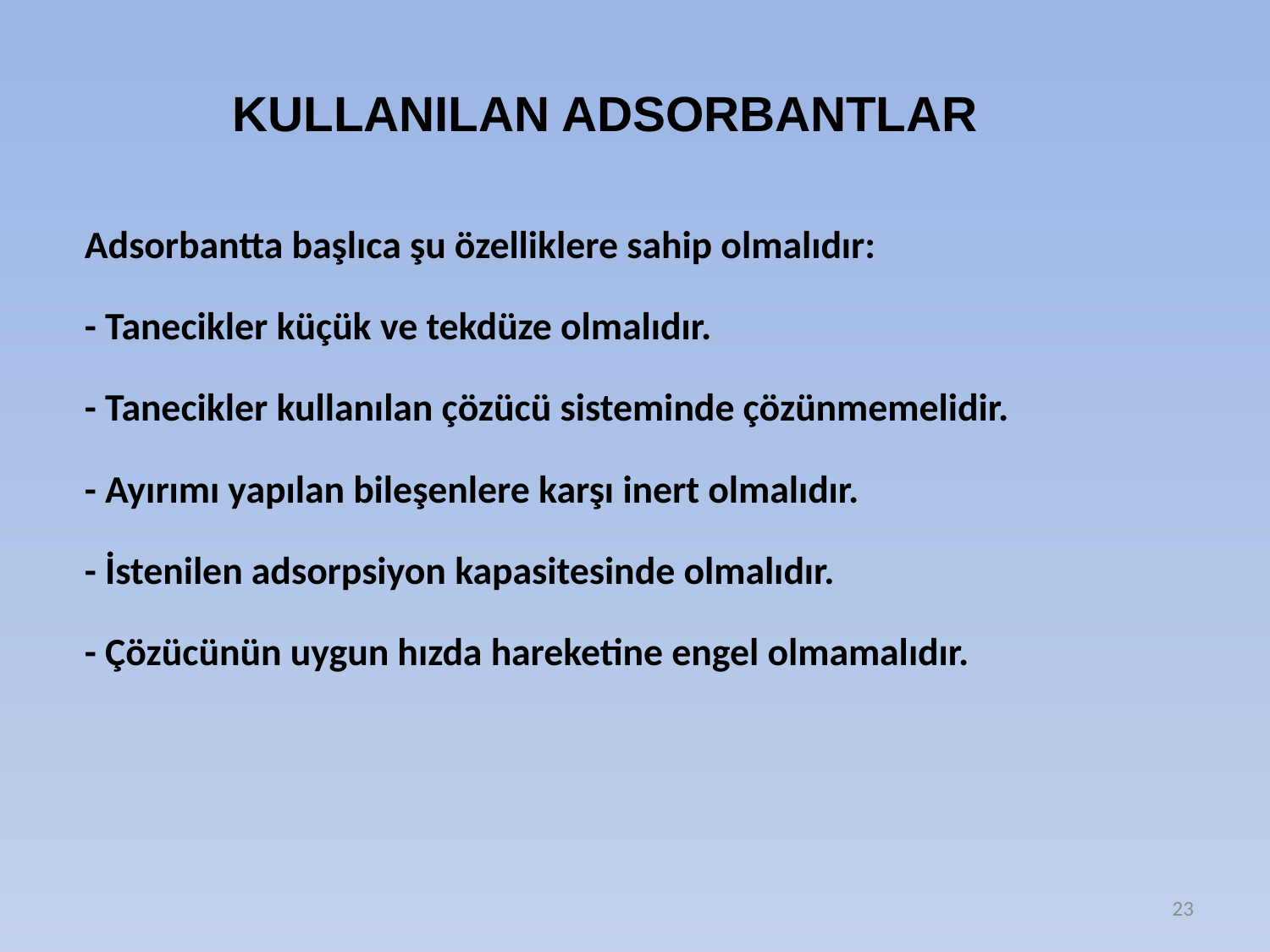

KULLANILAN ADSORBANTLAR

Adsorbantta başlıca şu özelliklere sahip olmalıdır:
- Tanecikler küçük ve tekdüze olmalıdır.
- Tanecikler kullanılan çözücü sisteminde çözünmemelidir.
- Ayırımı yapılan bileşenlere karşı inert olmalıdır.
- İstenilen adsorpsiyon kapasitesinde olmalıdır.
- Çözücünün uygun hızda hareketine engel olmamalıdır.
23